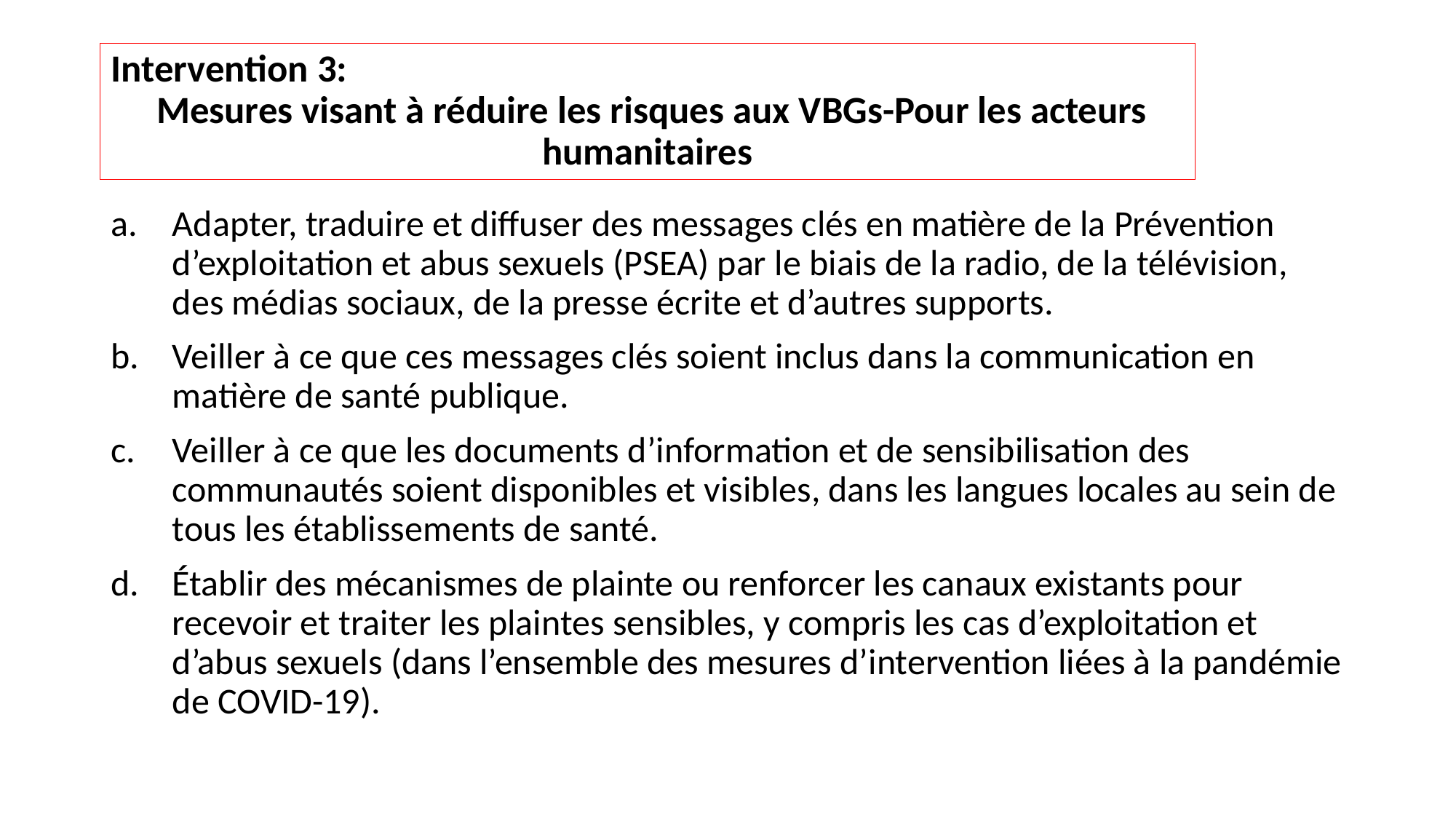

Intervention 3:
 Mesures visant à réduire les risques aux VBGs-Pour les acteurs humanitaires
Adapter, traduire et diffuser des messages clés en matière de la Prévention d’exploitation et abus sexuels (PSEA) par le biais de la radio, de la télévision, des médias sociaux, de la presse écrite et d’autres supports.
Veiller à ce que ces messages clés soient inclus dans la communication en matière de santé publique.
Veiller à ce que les documents d’information et de sensibilisation des communautés soient disponibles et visibles, dans les langues locales au sein de tous les établissements de santé.
Établir des mécanismes de plainte ou renforcer les canaux existants pour recevoir et traiter les plaintes sensibles, y compris les cas d’exploitation et d’abus sexuels (dans l’ensemble des mesures d’intervention liées à la pandémie de COVID-19).